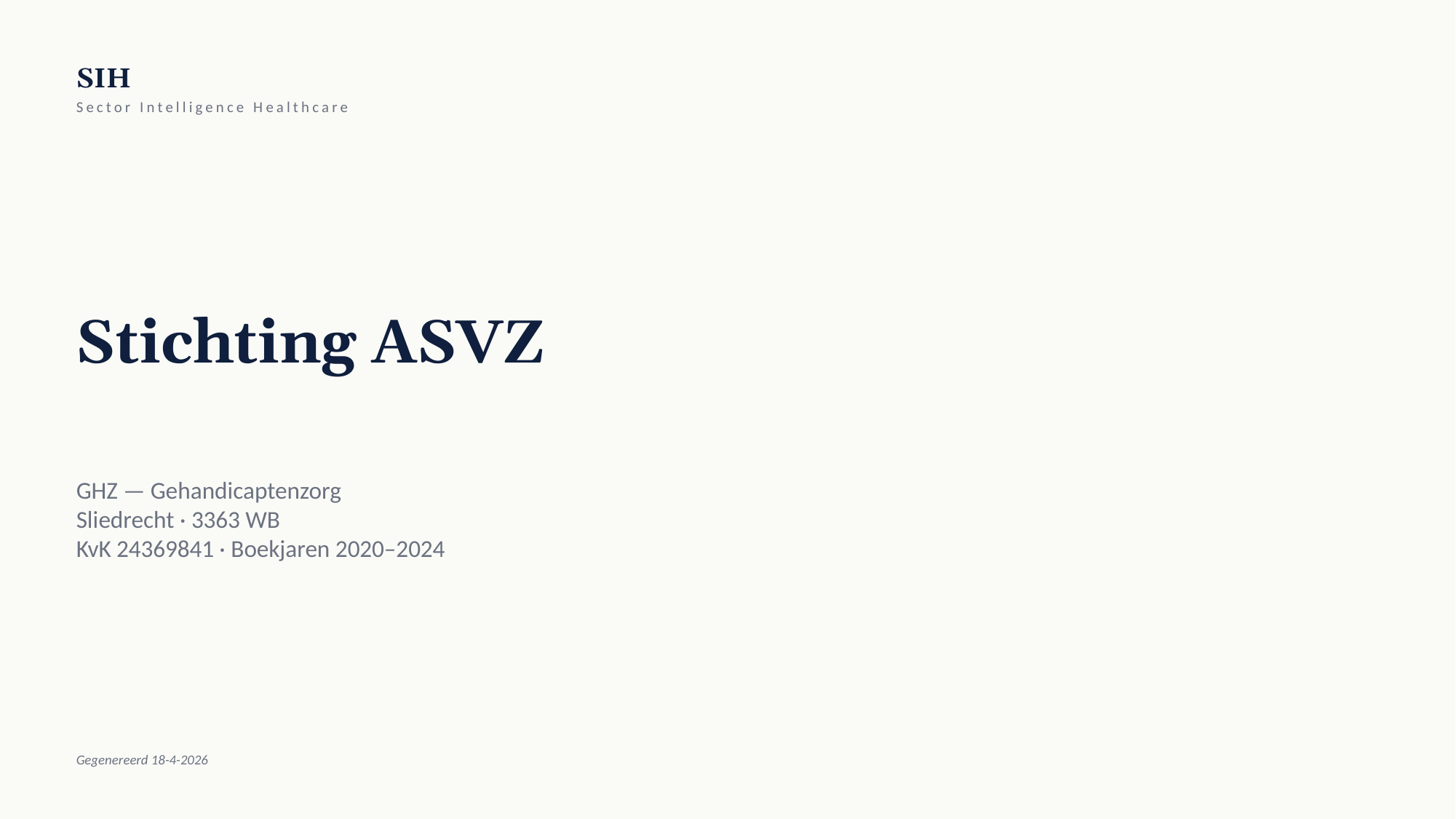

SIH
Sector Intelligence Healthcare
Stichting ASVZ
GHZ — Gehandicaptenzorg
Sliedrecht · 3363 WB
KvK 24369841 · Boekjaren 2020–2024
Gegenereerd 18-4-2026